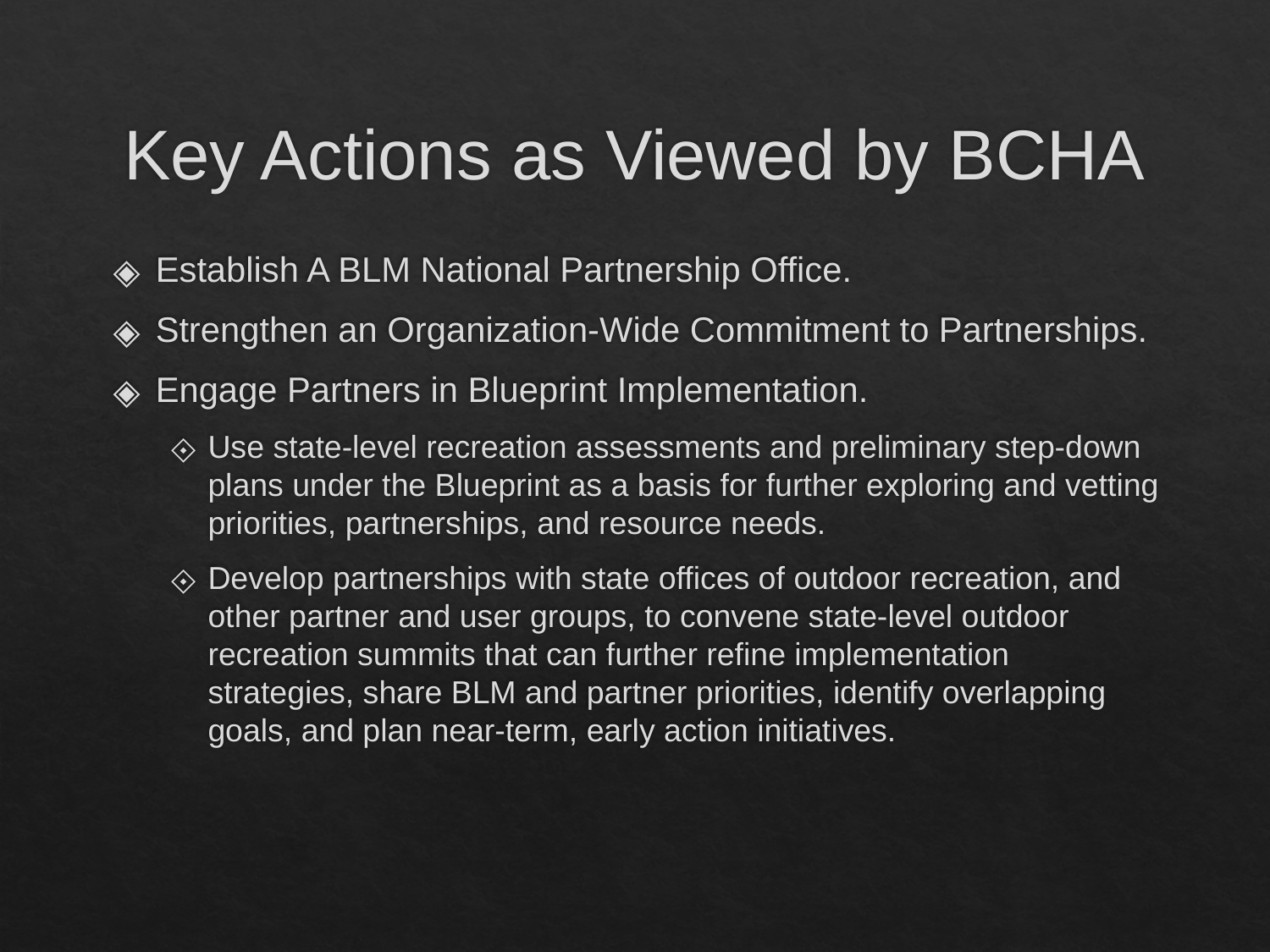

# Key Actions as Viewed by BCHA
Establish A BLM National Partnership Office.
Strengthen an Organization-Wide Commitment to Partnerships.
Engage Partners in Blueprint Implementation.
Use state-level recreation assessments and preliminary step-down plans under the Blueprint as a basis for further exploring and vetting priorities, partnerships, and resource needs.
Develop partnerships with state offices of outdoor recreation, and other partner and user groups, to convene state-level outdoor recreation summits that can further refine implementation strategies, share BLM and partner priorities, identify overlapping goals, and plan near-term, early action initiatives.